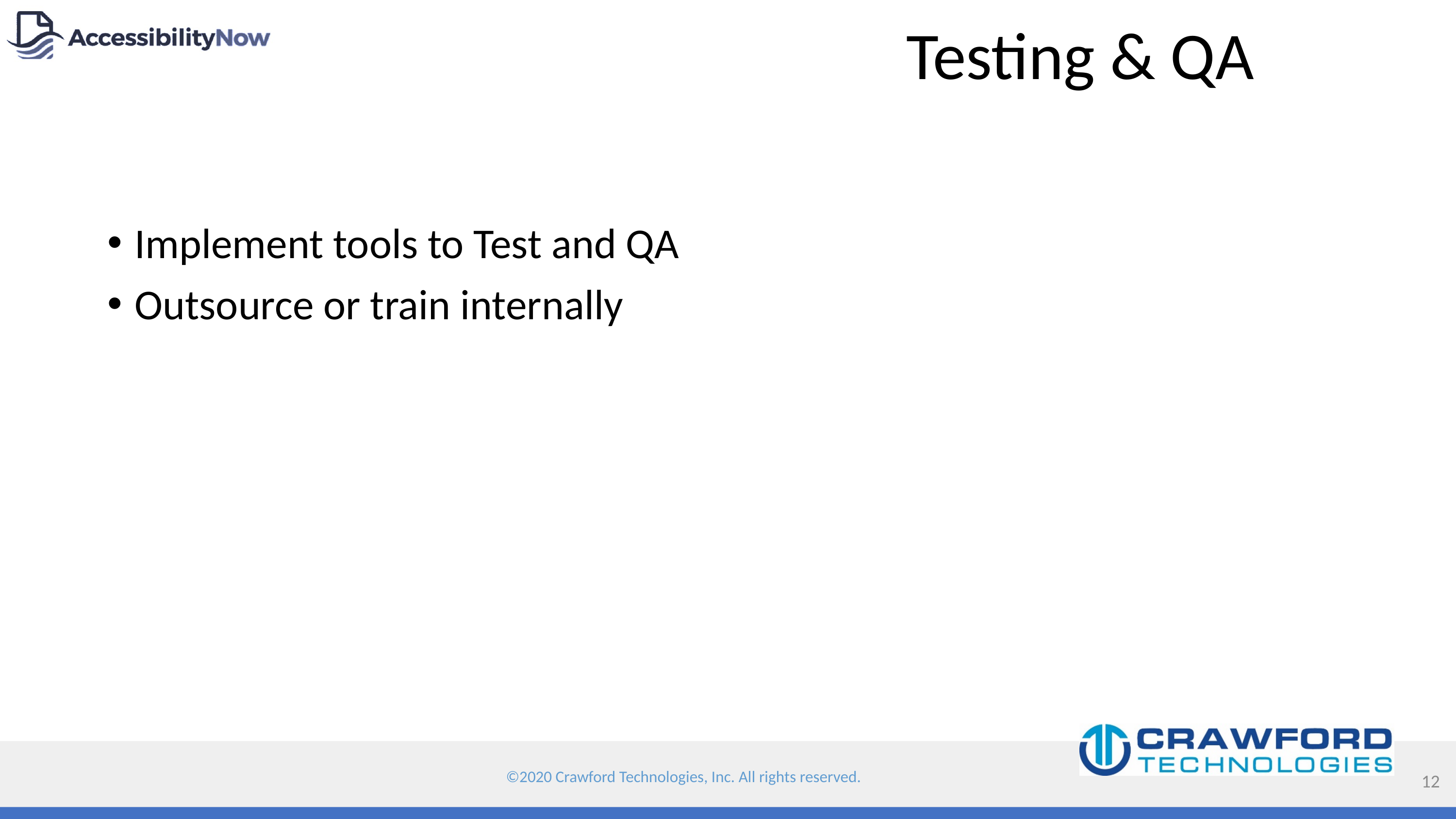

# Testing & QA
Implement tools to Test and QA
Outsource or train internally